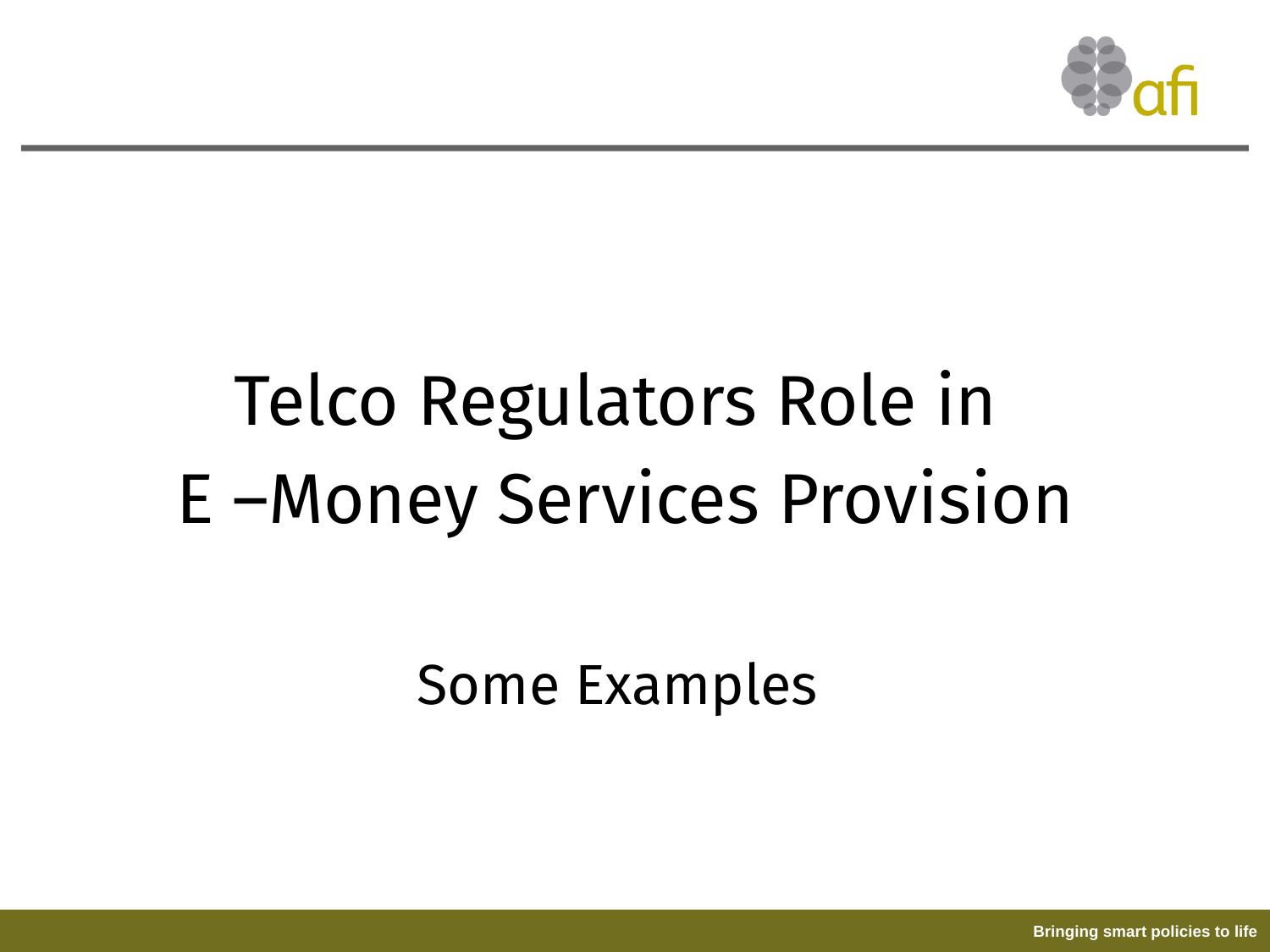

Telco Regulators Role in
E –Money Services Provision

Some Examples